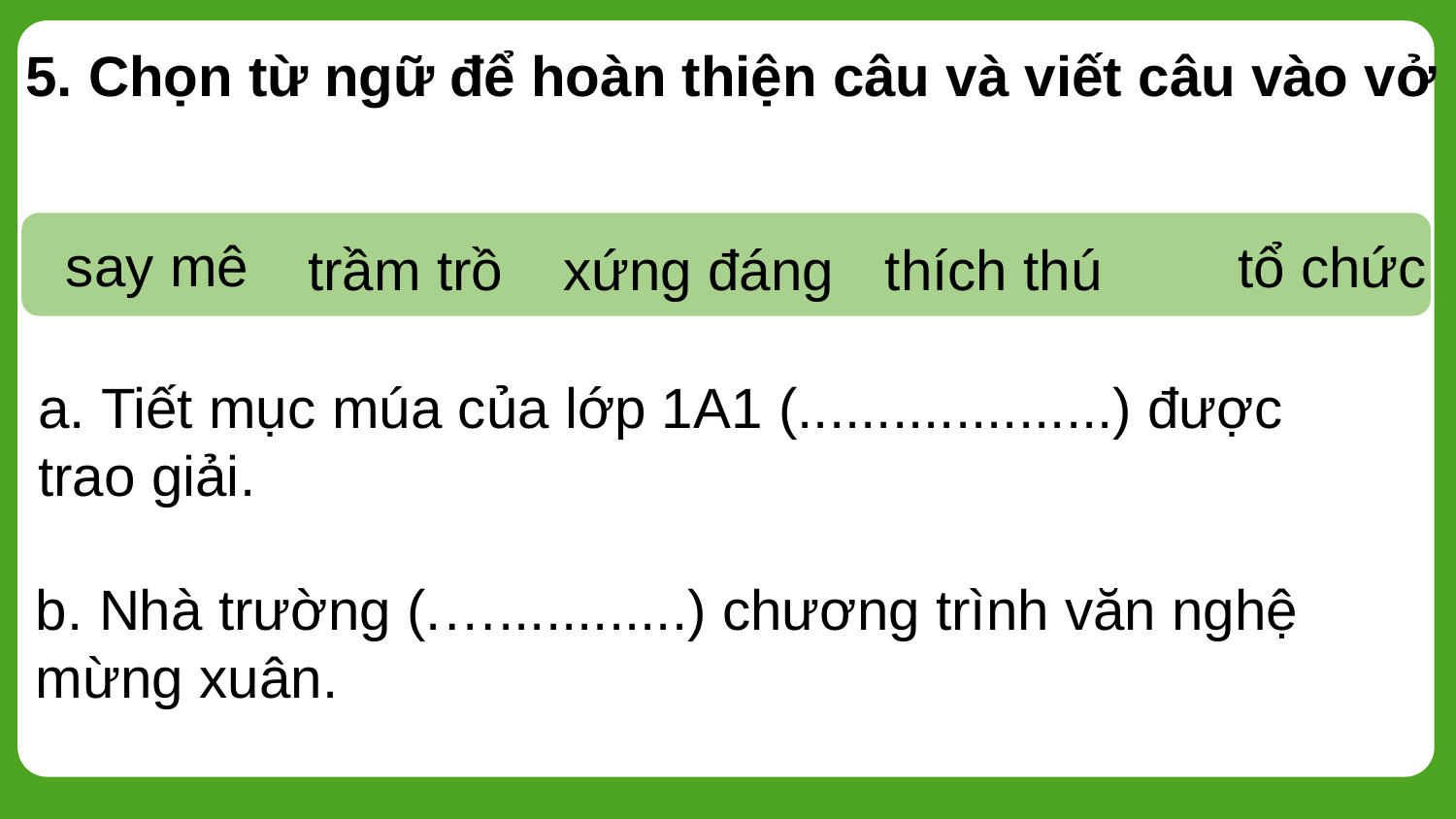

5. Chọn từ ngữ để hoàn thiện câu và viết câu vào vở

say mê
tổ chức
thích thú
xứng đáng
trầm trồ
a. Tiết mục múa của lớp 1A1 (....................) được trao giải.
b. Nhà trường (.…............) chương trình văn nghệ mừng xuân.